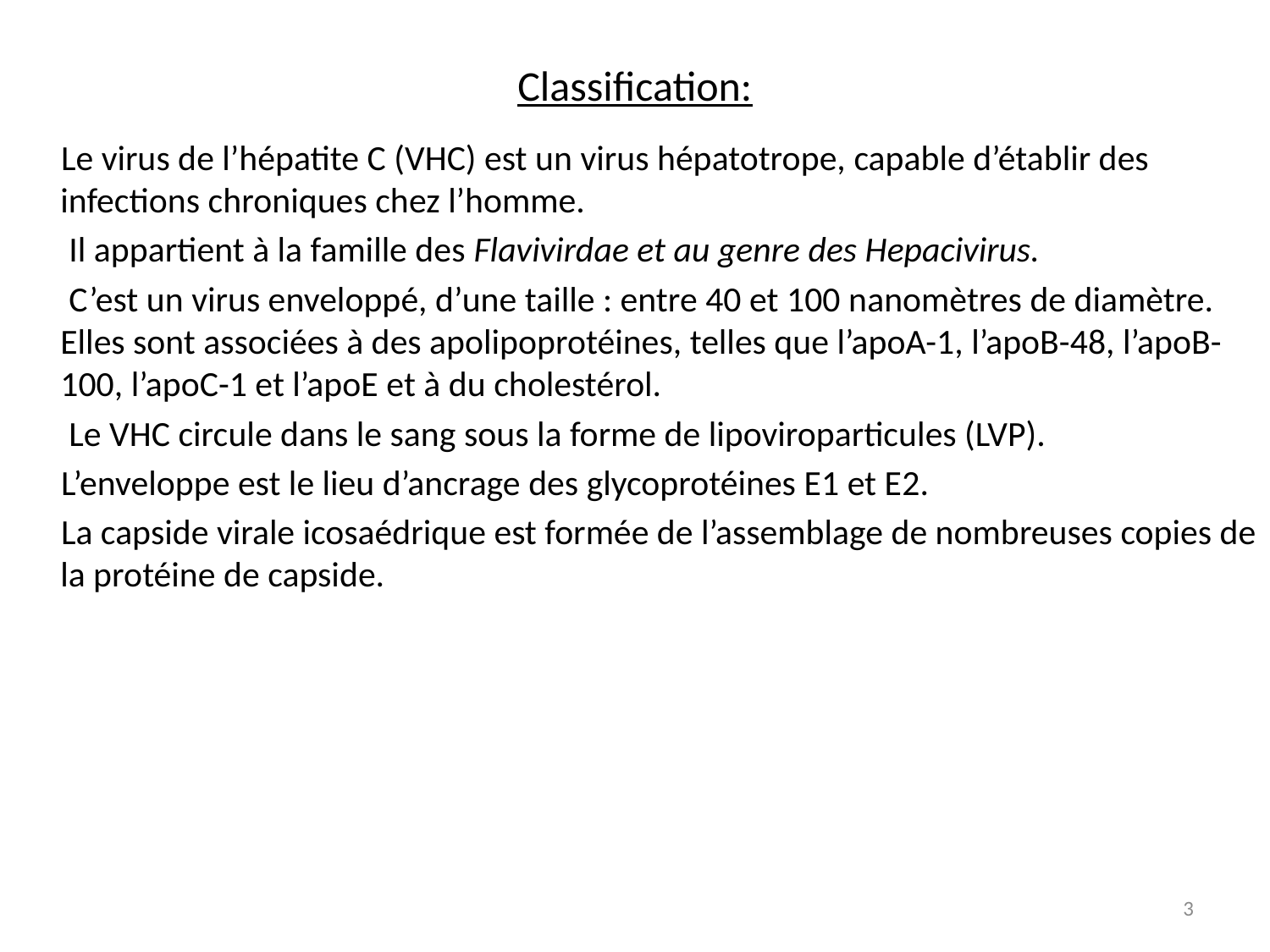

# Classification:
      Le virus de l’hépatite C (VHC) est un virus hépatotrope, capable d’établir des infections chroniques chez l’homme.
       Il appartient à la famille des Flavivirdae et au genre des Hepacivirus.
       C’est un virus enveloppé, d’une taille : entre 40 et 100 nanomètres de diamètre. Elles sont associées à des apolipoprotéines, telles que l’apoA-1, l’apoB-48, l’apoB-100, l’apoC-1 et l’apoE et à du cholestérol.
       Le VHC circule dans le sang sous la forme de lipoviroparticules (LVP).
      L’enveloppe est le lieu d’ancrage des glycoprotéines E1 et E2.
      La capside virale icosaédrique est formée de l’assemblage de nombreuses copies de la protéine de capside.

3